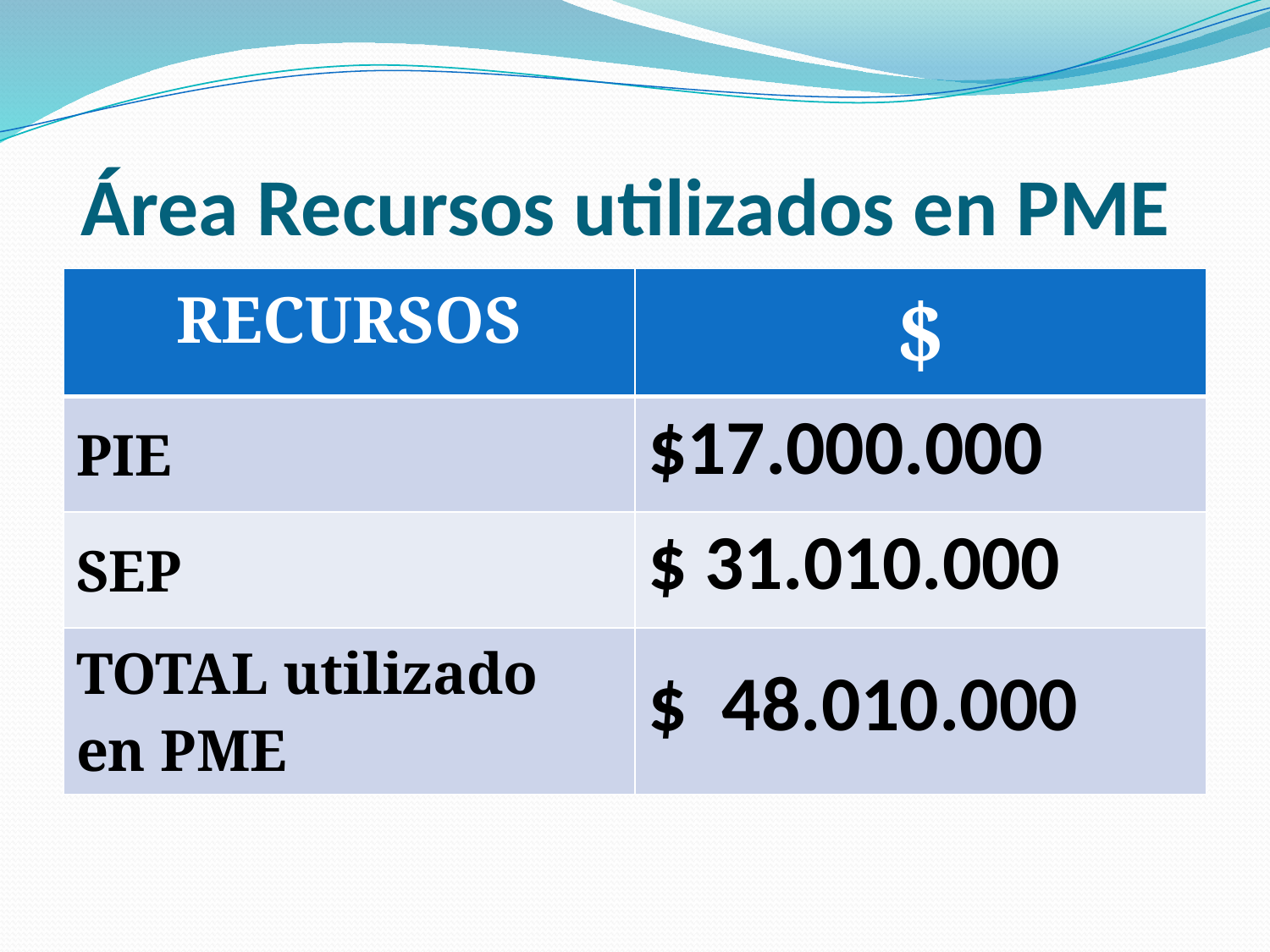

# Área Recursos utilizados en PME
| RECURSOS | $ |
| --- | --- |
| PIE | $17.000.000 |
| SEP | $ 31.010.000 |
| TOTAL utilizado en PME | $ 48.010.000 |